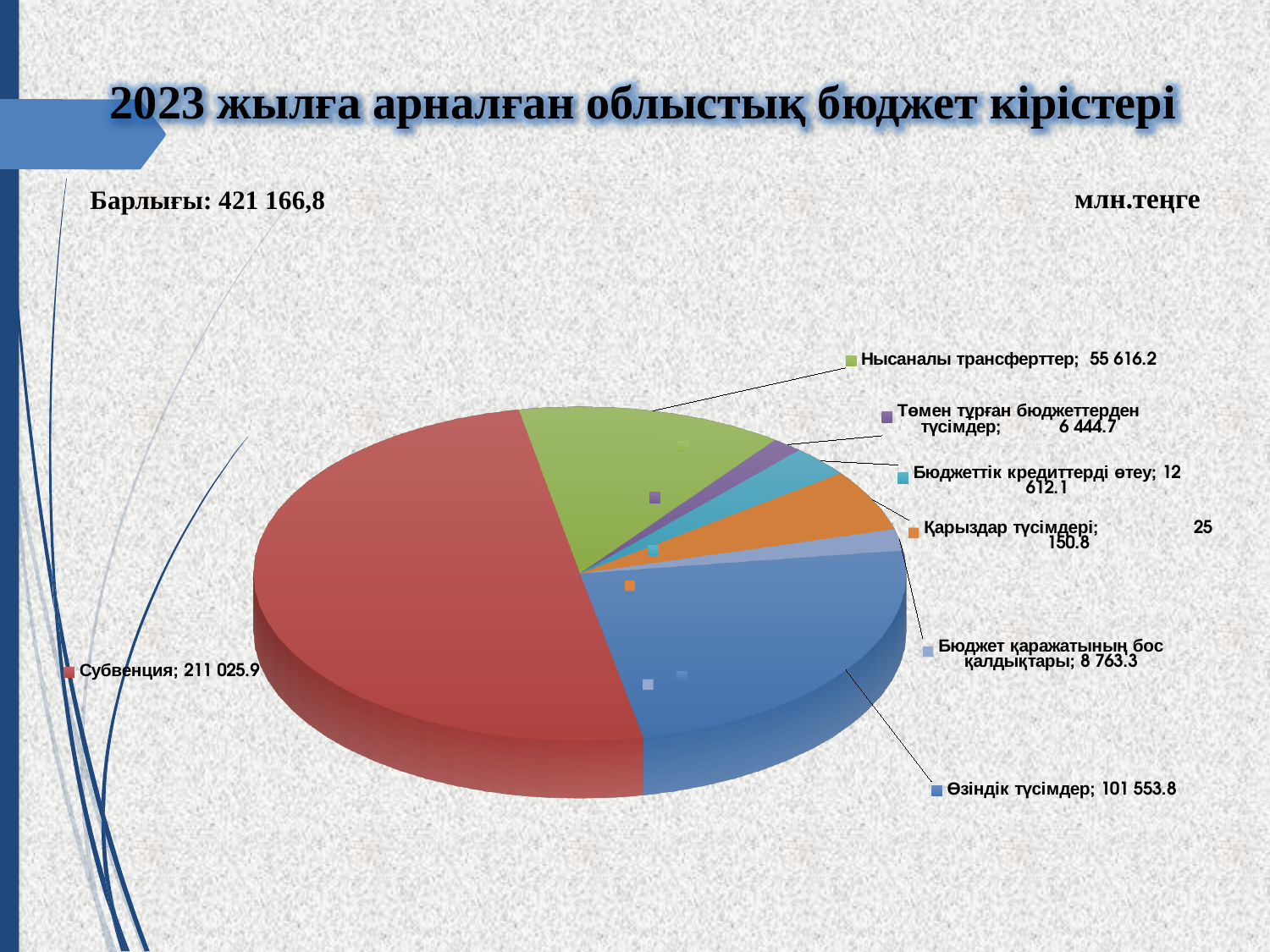

2023 жылға арналған облыстық бюджет кірістері

[unsupported chart]

         млн.теңге
Барлығы: 421 166,8